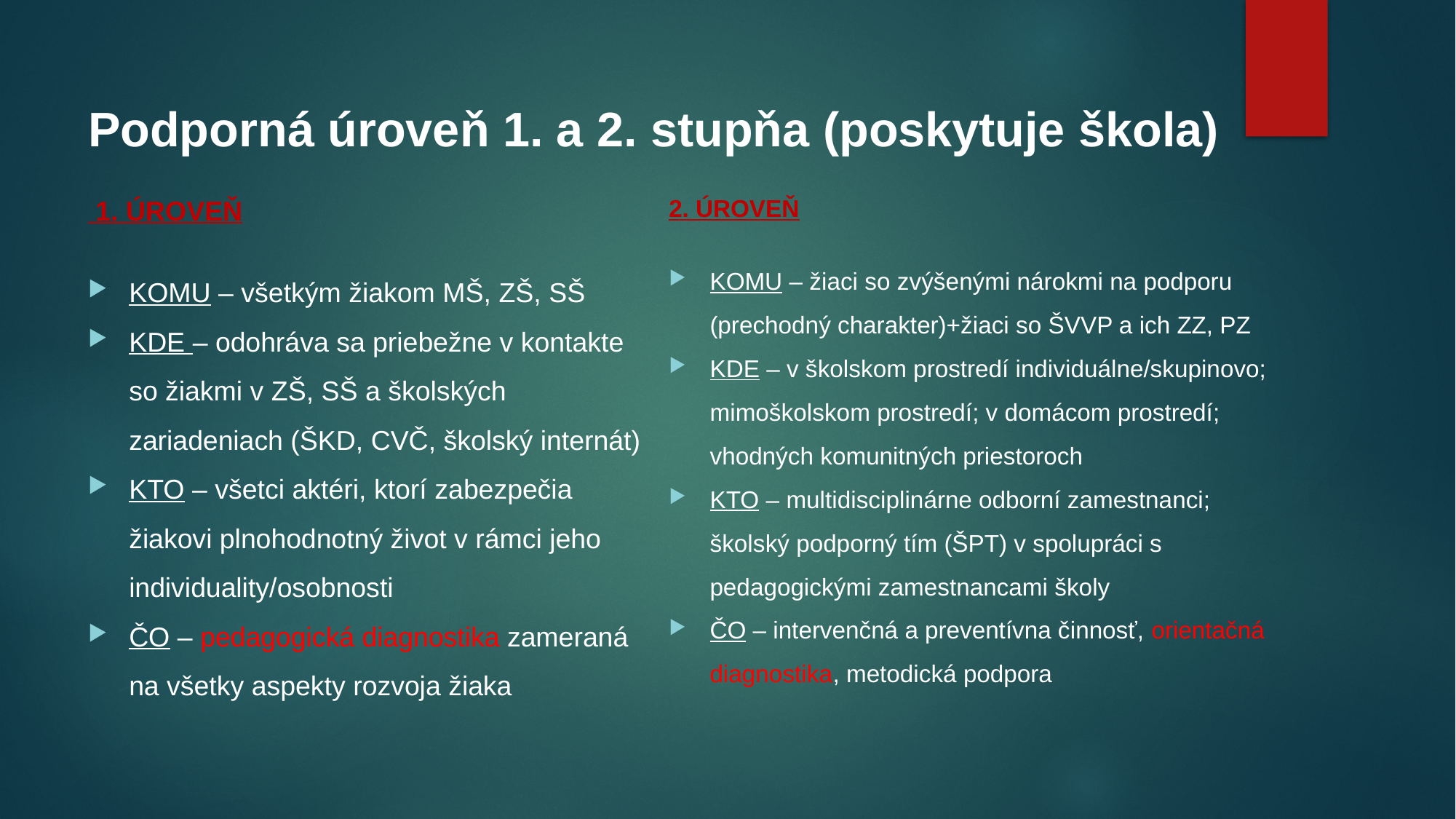

# Podporná úroveň 1. a 2. stupňa (poskytuje škola)
 1. ÚROVEŇ

KOMU – všetkým žiakom MŠ, ZŠ, SŠ
KDE – odohráva sa priebežne v kontakte so žiakmi v ZŠ, SŠ a školských zariadeniach (ŠKD, CVČ, školský internát)
KTO – všetci aktéri, ktorí zabezpečia žiakovi plnohodnotný život v rámci jeho individuality/osobnosti
ČO – pedagogická diagnostika zameraná na všetky aspekty rozvoja žiaka

2. ÚROVEŇ

KOMU – žiaci so zvýšenými nárokmi na podporu (prechodný charakter)+žiaci so ŠVVP a ich ZZ, PZ
KDE – v školskom prostredí individuálne/skupinovo; mimoškolskom prostredí; v domácom prostredí; vhodných komunitných priestoroch
KTO – multidisciplinárne odborní zamestnanci; školský podporný tím (ŠPT) v spolupráci s pedagogickými zamestnancami školy
ČO – intervenčná a preventívna činnosť, orientačná diagnostika, metodická podpora